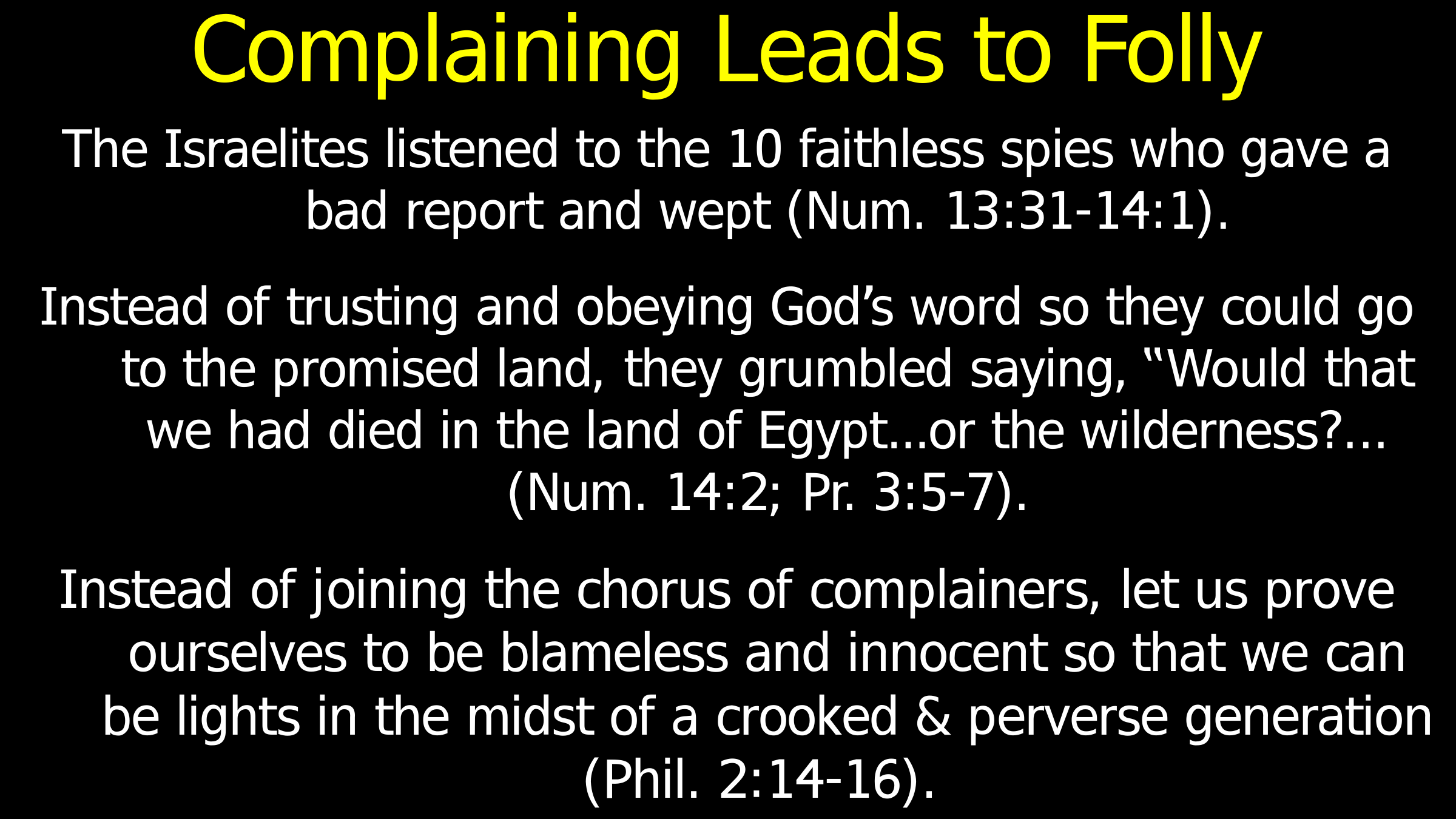

# Complaining Leads to Folly
The Israelites listened to the 10 faithless spies who gave a bad report and wept (Num. 13:31-14:1).

Instead of trusting and obeying God’s word so they could go to the promised land, they grumbled saying, “Would that we had died in the land of Egypt…or the wilderness?...(Num. 14:2; Pr. 3:5-7).

Instead of joining the chorus of complainers, let us prove ourselves to be blameless and innocent so that we can be lights in the midst of a crooked & perverse generation (Phil. 2:14-16).